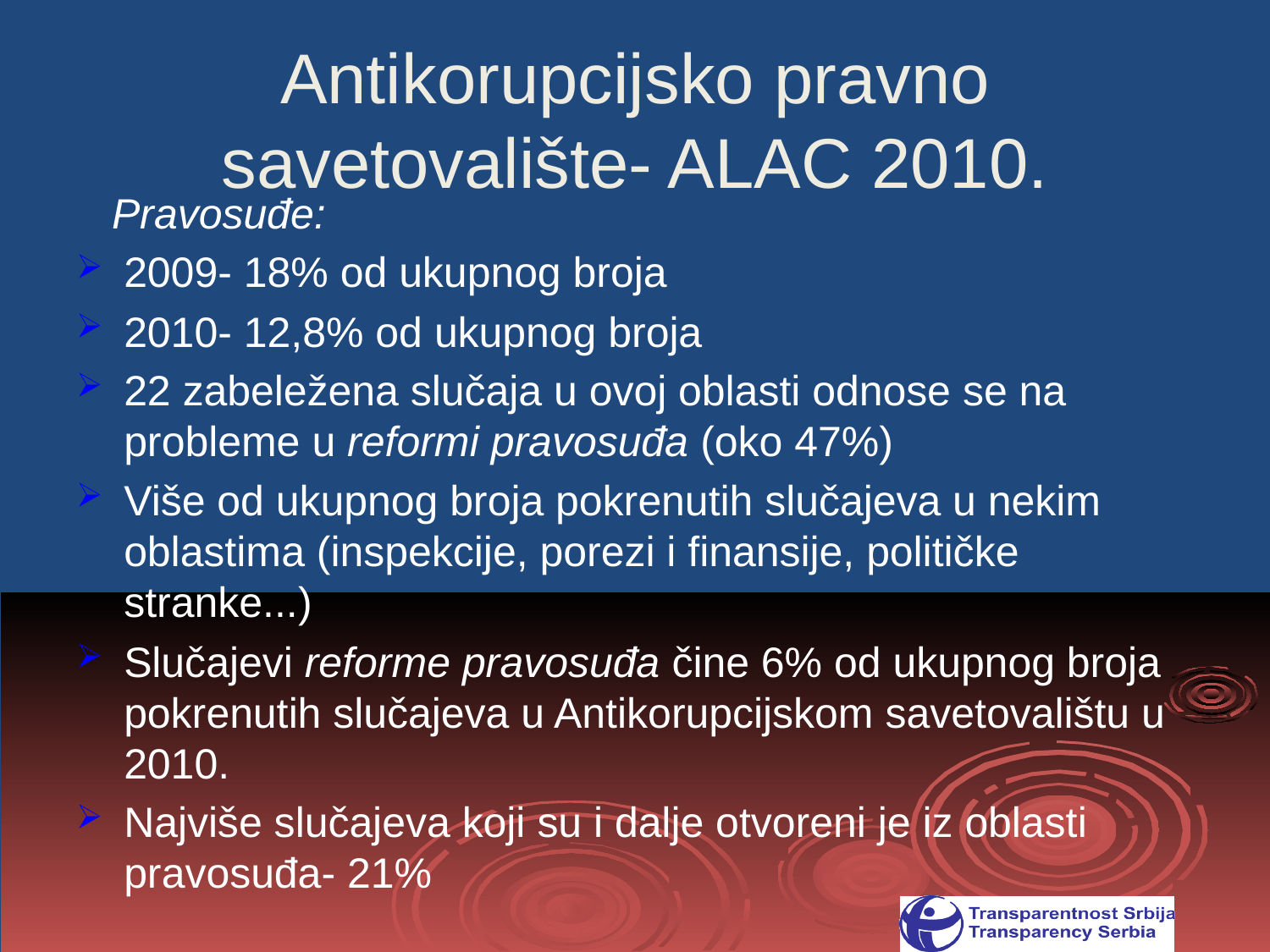

# Antikorupcijsko pravno savetovalište- ALAC 2010.
   Pravosuđe:
2009- 18% od ukupnog broja
2010- 12,8% od ukupnog broja
22 zabeležena slučaja u ovoj oblasti odnose se na probleme u reformi pravosuđa (oko 47%)
Više od ukupnog broja pokrenutih slučajeva u nekim oblastima (inspekcije, porezi i finansije, političke stranke...)
Slučajevi reforme pravosuđa čine 6% od ukupnog broja pokrenutih slučajeva u Antikorupcijskom savetovalištu u 2010.
Najviše slučajeva koji su i dalje otvoreni je iz oblasti pravosuđa- 21%